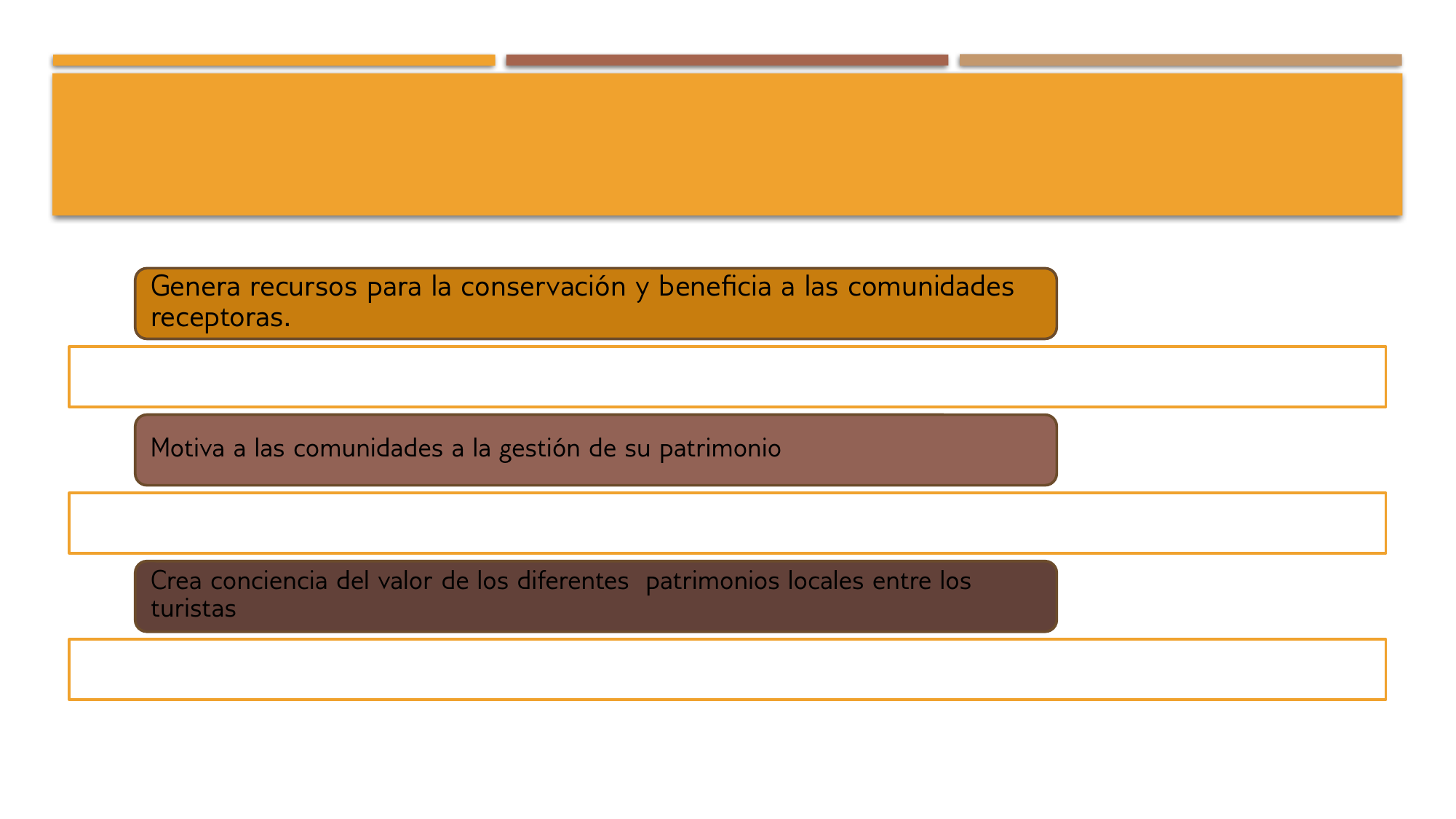

#
Genera recursos para la conservación y beneficia a las comunidades receptoras.
Motiva a las comunidades a la gestión de su patrimonio
Crea conciencia del valor de los diferentes  patrimonios locales entre los turistas